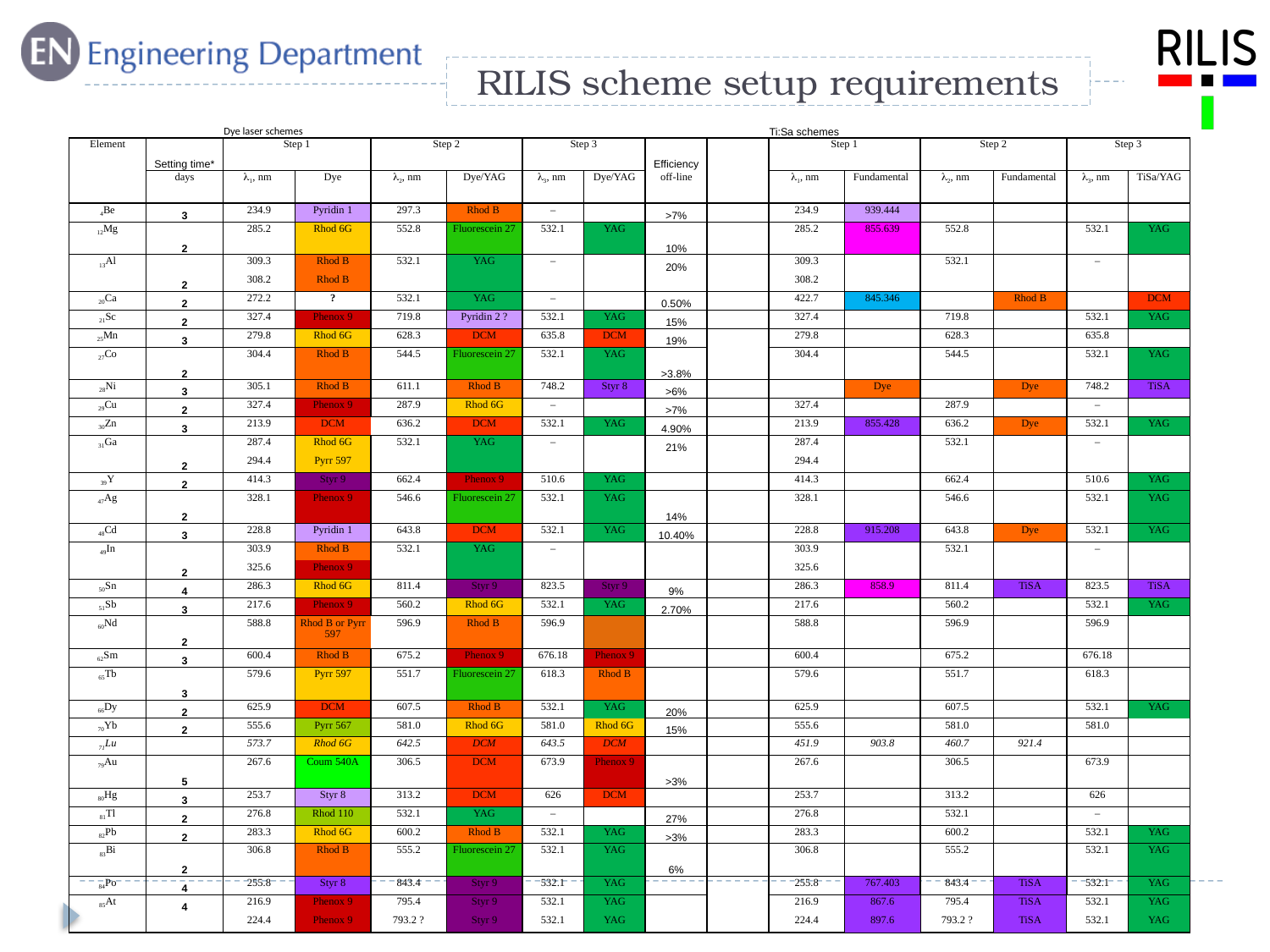

# RILIS scheme setup requirements
|  |  | Dye laser schemes |  |  |  |  |  |  |  | Ti:Sa schemes |  |  |  |  |  |
| --- | --- | --- | --- | --- | --- | --- | --- | --- | --- | --- | --- | --- | --- | --- | --- |
| Element | Setting time\* | Step 1 |  | Step 2 |  | Step 3 |  | Efficiency |  | Step 1 |  | Step 2 |  | Step 3 |  |
|  | days | λ1, nm | Dye | λ2, nm | Dye/YAG | λ3, nm | Dye/YAG | off-line |  | λ1, nm | Fundamental | λ2, nm | Fundamental | λ3, nm | TiSa/YAG |
| 4Be | 3 | 234.9 | Pyridin 1 | 297.3 | Rhod B | – |  | >7% |  | 234.9 | 939.444 |  |  |  |  |
| 12Mg | 2 | 285.2 | Rhod 6G | 552.8 | Fluorescein 27 | 532.1 | YAG | 10% |  | 285.2 | 855.639 | 552.8 |  | 532.1 | YAG |
| 13Al | 2 | 309.3 | Rhod B | 532.1 | YAG | – |  | 20% |  | 309.3 |  | 532.1 |  | – |  |
|  |  | 308.2 | Rhod B |  |  |  |  |  |  | 308.2 |  |  |  |  |  |
| 20Ca | 2 | 272.2 | ? | 532.1 | YAG | – |  | 0.50% |  | 422.7 | 845.346 |  | Rhod B |  | DCM |
| 21Sc | 2 | 327.4 | Phenox 9 | 719.8 | Pyridin 2 ? | 532.1 | YAG | 15% |  | 327.4 |  | 719.8 |  | 532.1 | YAG |
| 25Mn | 3 | 279.8 | Rhod 6G | 628.3 | DCM | 635.8 | DCM | 19% |  | 279.8 |  | 628.3 |  | 635.8 |  |
| 27Co | 2 | 304.4 | Rhod B | 544.5 | Fluorescein 27 | 532.1 | YAG | >3.8% |  | 304.4 |  | 544.5 |  | 532.1 | YAG |
| 28Ni | 3 | 305.1 | Rhod B | 611.1 | Rhod B | 748.2 | Styr 8 | >6% |  |  | Dye |  | Dye | 748.2 | TiSA |
| 29Cu | 2 | 327.4 | Phenox 9 | 287.9 | Rhod 6G | – |  | >7% |  | 327.4 |  | 287.9 |  | – |  |
| 30Zn | 3 | 213.9 | DCM | 636.2 | DCM | 532.1 | YAG | 4.90% |  | 213.9 | 855.428 | 636.2 | Dye | 532.1 | YAG |
| 31Ga | 2 | 287.4 | Rhod 6G | 532.1 | YAG | – |  | 21% |  | 287.4 |  | 532.1 |  | – |  |
|  |  | 294.4 | Pyrr 597 |  |  |  |  |  |  | 294.4 |  |  |  |  |  |
| 39Y | 2 | 414.3 | Styr 9 | 662.4 | Phenox 9 | 510.6 | YAG |  |  | 414.3 |  | 662.4 |  | 510.6 | YAG |
| 47Ag | 2 | 328.1 | Phenox 9 | 546.6 | Fluorescein 27 | 532.1 | YAG | 14% |  | 328.1 |  | 546.6 |  | 532.1 | YAG |
| 48Cd | 3 | 228.8 | Pyridin 1 | 643.8 | DCM | 532.1 | YAG | 10.40% |  | 228.8 | 915.208 | 643.8 | Dye | 532.1 | YAG |
| 49In | 2 | 303.9 | Rhod B | 532.1 | YAG | – |  |  |  | 303.9 |  | 532.1 |  | – |  |
|  |  | 325.6 | Phenox 9 |  |  |  |  |  |  | 325.6 |  |  |  |  |  |
| 50Sn | 4 | 286.3 | Rhod 6G | 811.4 | Styr 9 | 823.5 | Styr 9 | 9% |  | 286.3 | 858.9 | 811.4 | TiSA | 823.5 | TiSA |
| 51Sb | 3 | 217.6 | Phenox 9 | 560.2 | Rhod 6G | 532.1 | YAG | 2.70% |  | 217.6 |  | 560.2 |  | 532.1 | YAG |
| 60Nd | 2 | 588.8 | Rhod B or Pyrr 597 | 596.9 | Rhod B | 596.9 |  |  |  | 588.8 |  | 596.9 |  | 596.9 |  |
| 62Sm | 3 | 600.4 | Rhod B | 675.2 | Phenox 9 | 676.18 | Phenox 9 |  |  | 600.4 |  | 675.2 |  | 676.18 |  |
| 65Tb | 3 | 579.6 | Pyrr 597 | 551.7 | Fluorescein 27 | 618.3 | Rhod B |  |  | 579.6 |  | 551.7 |  | 618.3 |  |
| 66Dy | 2 | 625.9 | DCM | 607.5 | Rhod B | 532.1 | YAG | 20% |  | 625.9 |  | 607.5 |  | 532.1 | YAG |
| 70Yb | 2 | 555.6 | Pyrr 567 | 581.0 | Rhod 6G | 581.0 | Rhod 6G | 15% |  | 555.6 |  | 581.0 |  | 581.0 |  |
| 71Lu |  | 573.7 | Rhod 6G | 642.5 | DCM | 643.5 | DCM |  |  | 451.9 | 903.8 | 460.7 | 921.4 |  |  |
| 79Au | 5 | 267.6 | Coum 540A | 306.5 | DCM | 673.9 | Phenox 9 | >3% |  | 267.6 |  | 306.5 |  | 673.9 |  |
| 80Hg | 3 | 253.7 | Styr 8 | 313.2 | DCM | 626 | DCM |  |  | 253.7 |  | 313.2 |  | 626 |  |
| 81Tl | 2 | 276.8 | Rhod 110 | 532.1 | YAG | – |  | 27% |  | 276.8 |  | 532.1 |  | – |  |
| 82Pb | 2 | 283.3 | Rhod 6G | 600.2 | Rhod B | 532.1 | YAG | >3% |  | 283.3 |  | 600.2 |  | 532.1 | YAG |
| 83Bi | 2 | 306.8 | Rhod B | 555.2 | Fluorescein 27 | 532.1 | YAG | 6% |  | 306.8 |  | 555.2 |  | 532.1 | YAG |
| 84Po | 4 | 255.8 | Styr 8 | 843.4 | Styr 9 | 532.1 | YAG |  |  | 255.8 | 767.403 | 843.4 | TiSA | 532.1 | YAG |
| 85At | 4 | 216.9 | Phenox 9 | 795.4 | Styr 9 | 532.1 | YAG |  |  | 216.9 | 867.6 | 795.4 | TiSA | 532.1 | YAG |
|  |  | 224.4 | Phenox 9 | 793.2 ? | Styr 9 | 532.1 | YAG |  |  | 224.4 | 897.6 | 793.2 ? | TiSA | 532.1 | YAG |